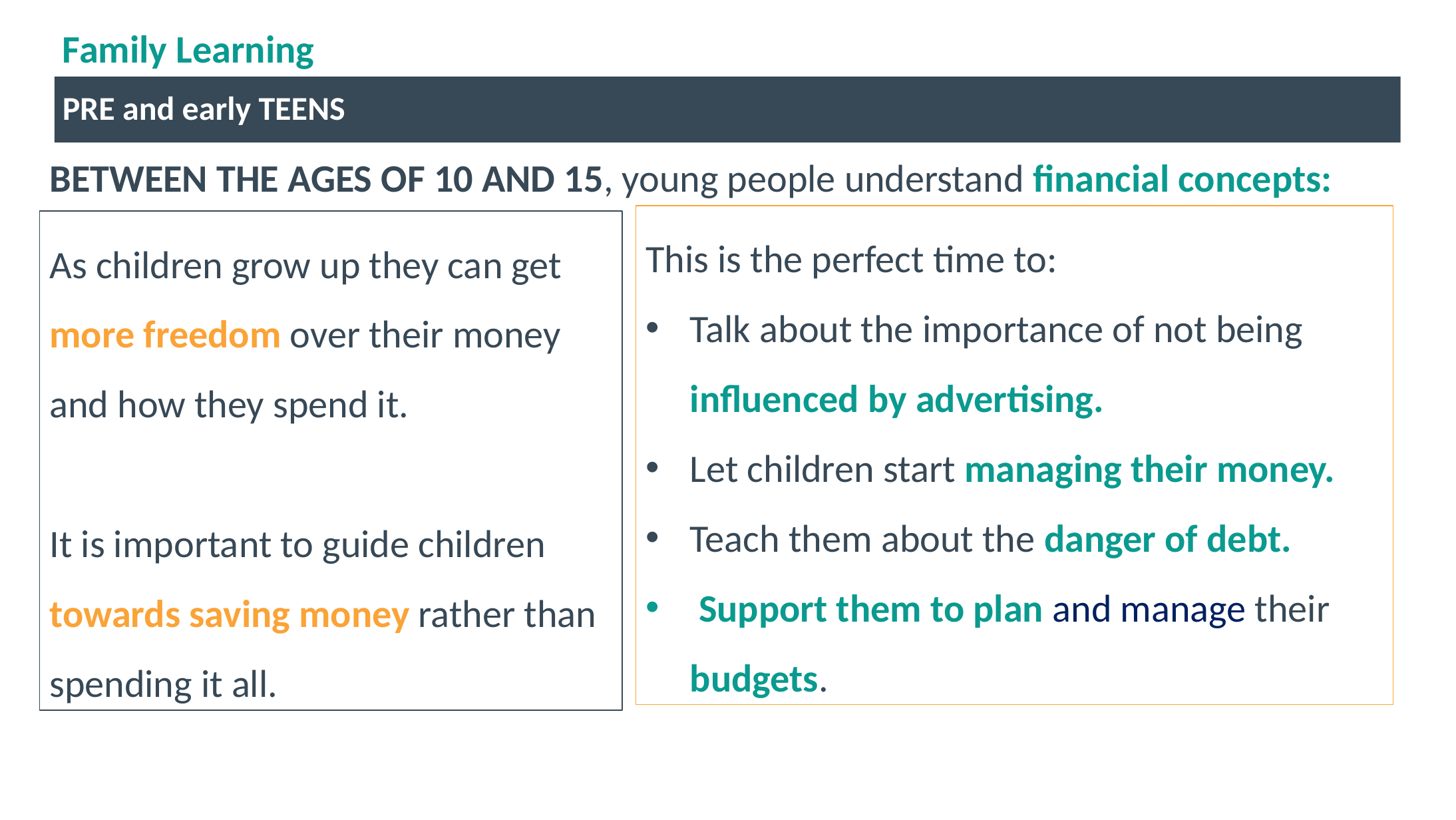

# Family Learning
PRE and early TEENS
BETWEEN THE AGES OF 10 AND 15, young people understand financial concepts:
This is the perfect time to:
Talk about the importance of not being    influenced by advertising.
Let children start managing their money.
Teach them about the danger of debt.
 Support them to plan and manage their budgets.
As children grow up they can get more freedom over their money and how they spend it.

It is important to guide children towards saving money rather than spending it all.